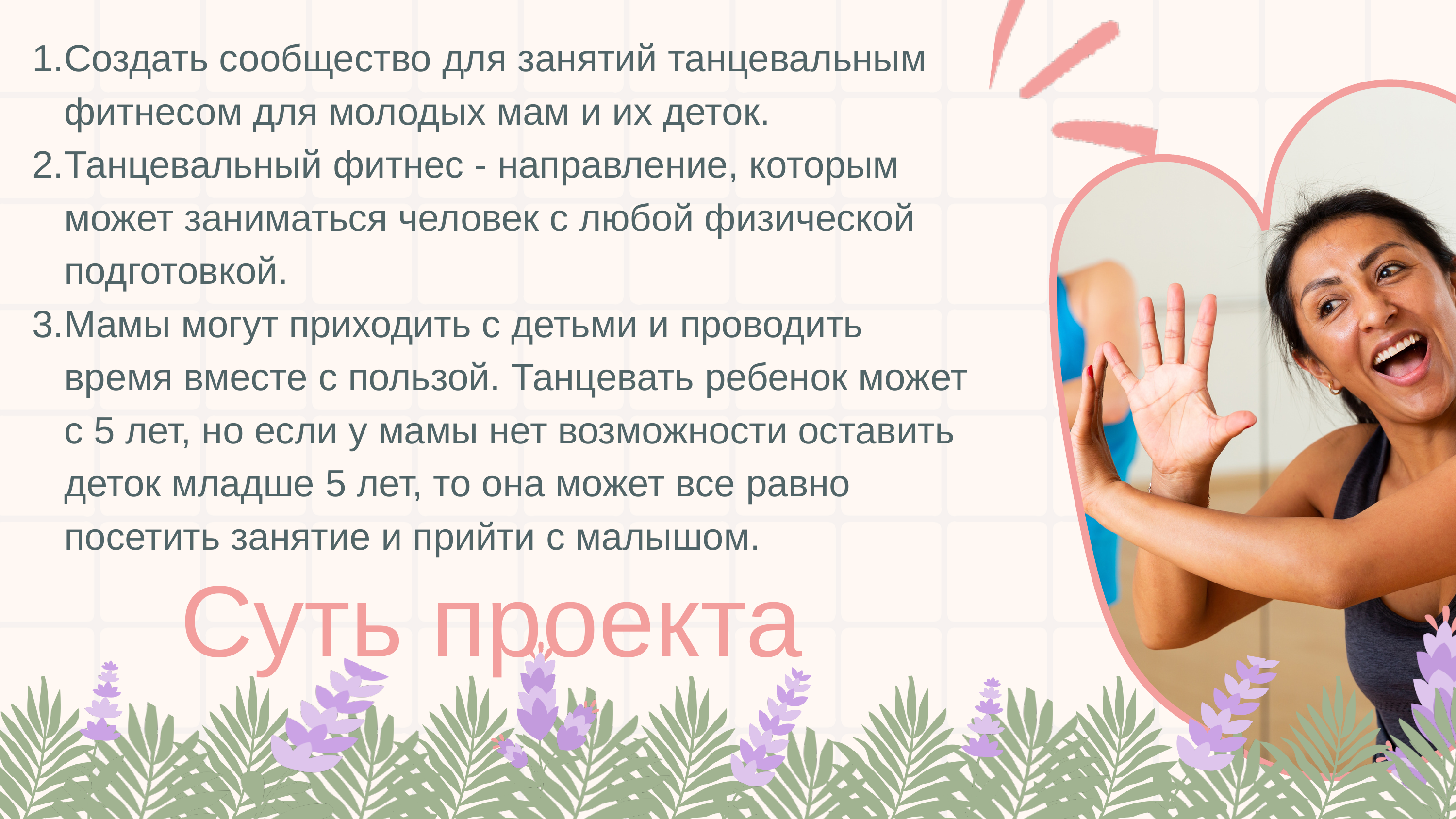

Создать сообщество для занятий танцевальным фитнесом для молодых мам и их деток.
Танцевальный фитнес - направление, которым может заниматься человек с любой физической подготовкой.
Мамы могут приходить с детьми и проводить время вместе с пользой. Танцевать ребенок может с 5 лет, но если у мамы нет возможности оставить деток младше 5 лет, то она может все равно посетить занятие и прийти с малышом.

Суть проекта